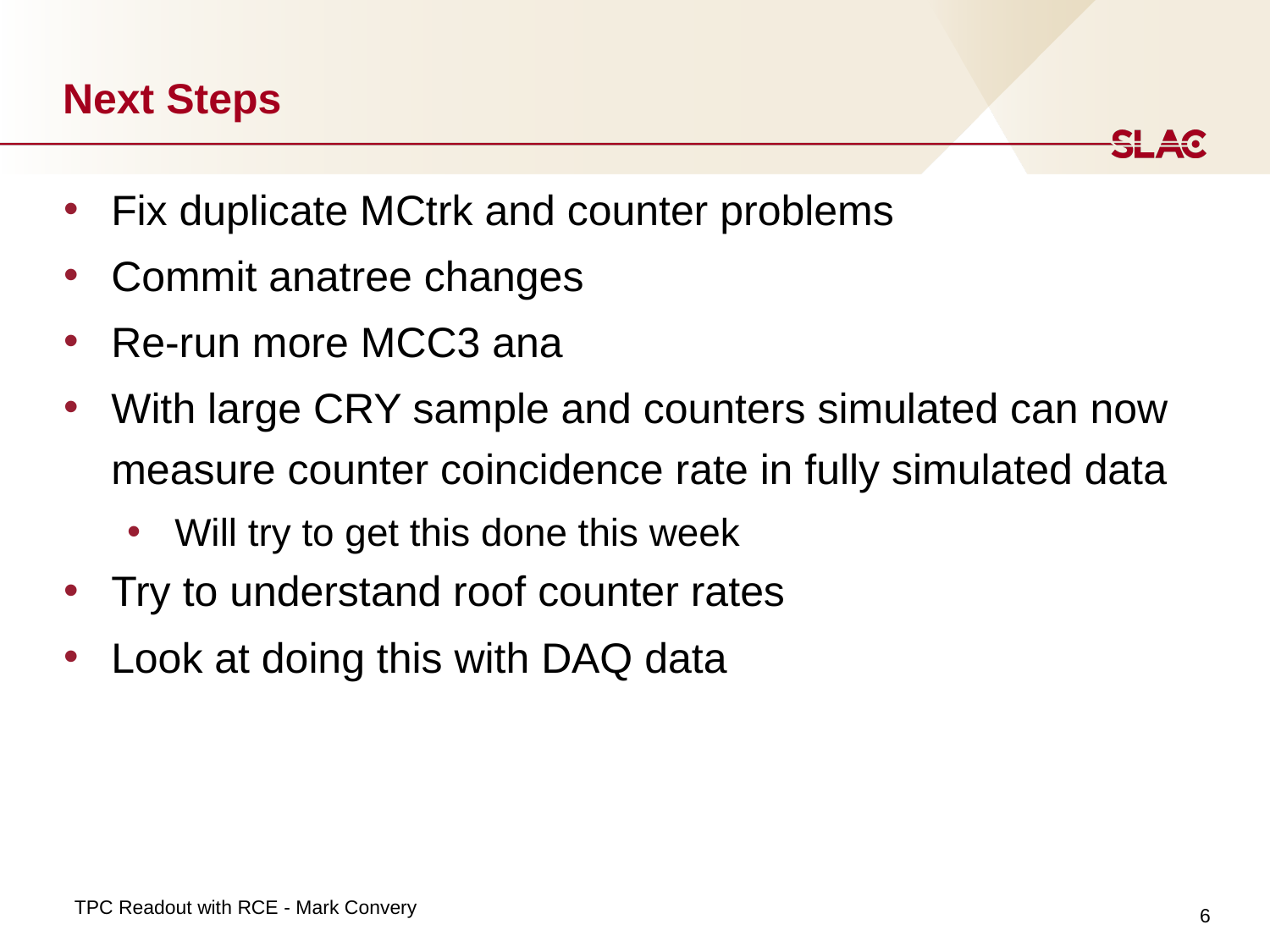

# Next Steps
Fix duplicate MCtrk and counter problems
Commit anatree changes
Re-run more MCC3 ana
With large CRY sample and counters simulated can now measure counter coincidence rate in fully simulated data
Will try to get this done this week
Try to understand roof counter rates
Look at doing this with DAQ data
6
TPC Readout with RCE - Mark Convery